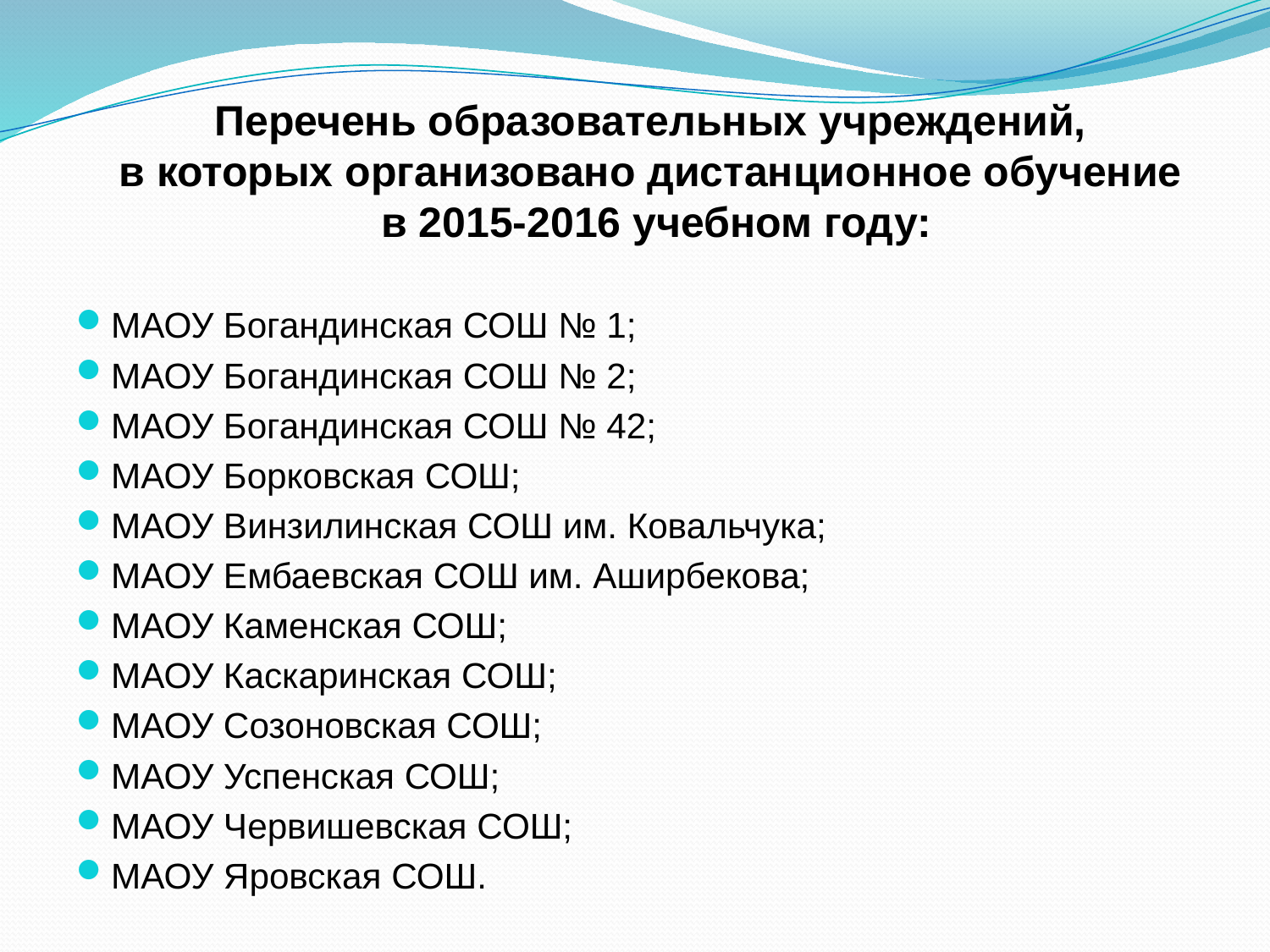

# Перечень образовательных учреждений, в которых организовано дистанционное обучение в 2015-2016 учебном году:
МАОУ Богандинская СОШ № 1;
МАОУ Богандинская СОШ № 2;
МАОУ Богандинская СОШ № 42;
МАОУ Борковская СОШ;
МАОУ Винзилинская СОШ им. Ковальчука;
МАОУ Ембаевская СОШ им. Аширбекова;
МАОУ Каменская СОШ;
МАОУ Каскаринская СОШ;
МАОУ Созоновская СОШ;
МАОУ Успенская СОШ;
МАОУ Червишевская СОШ;
МАОУ Яровская СОШ.